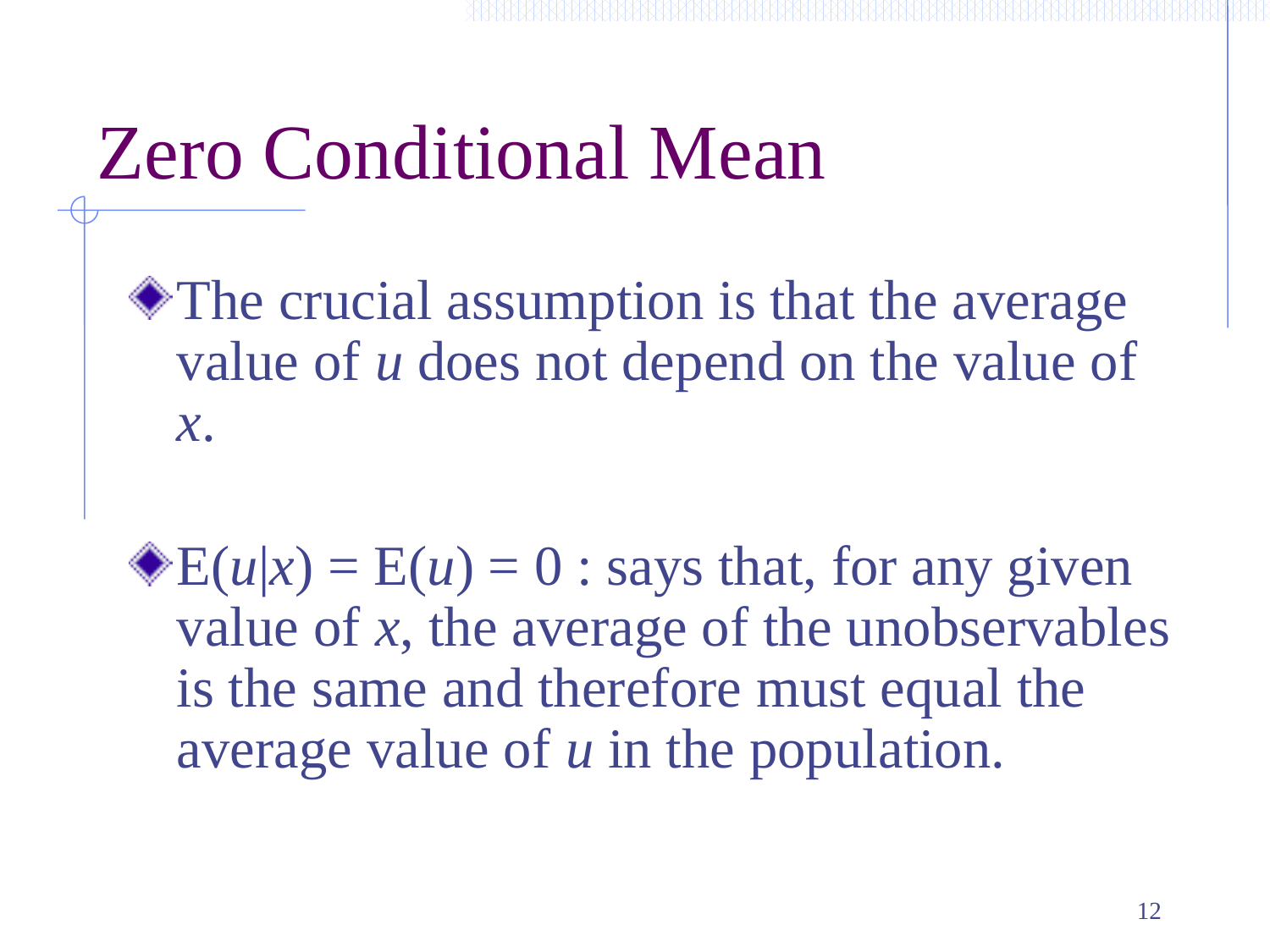

# Zero Conditional Mean
The crucial assumption is that the average value of u does not depend on the value of x.

E(u|x) = E(u) = 0 : says that, for any given value of x, the average of the unobservables is the same and therefore must equal the average value of u in the population.

12